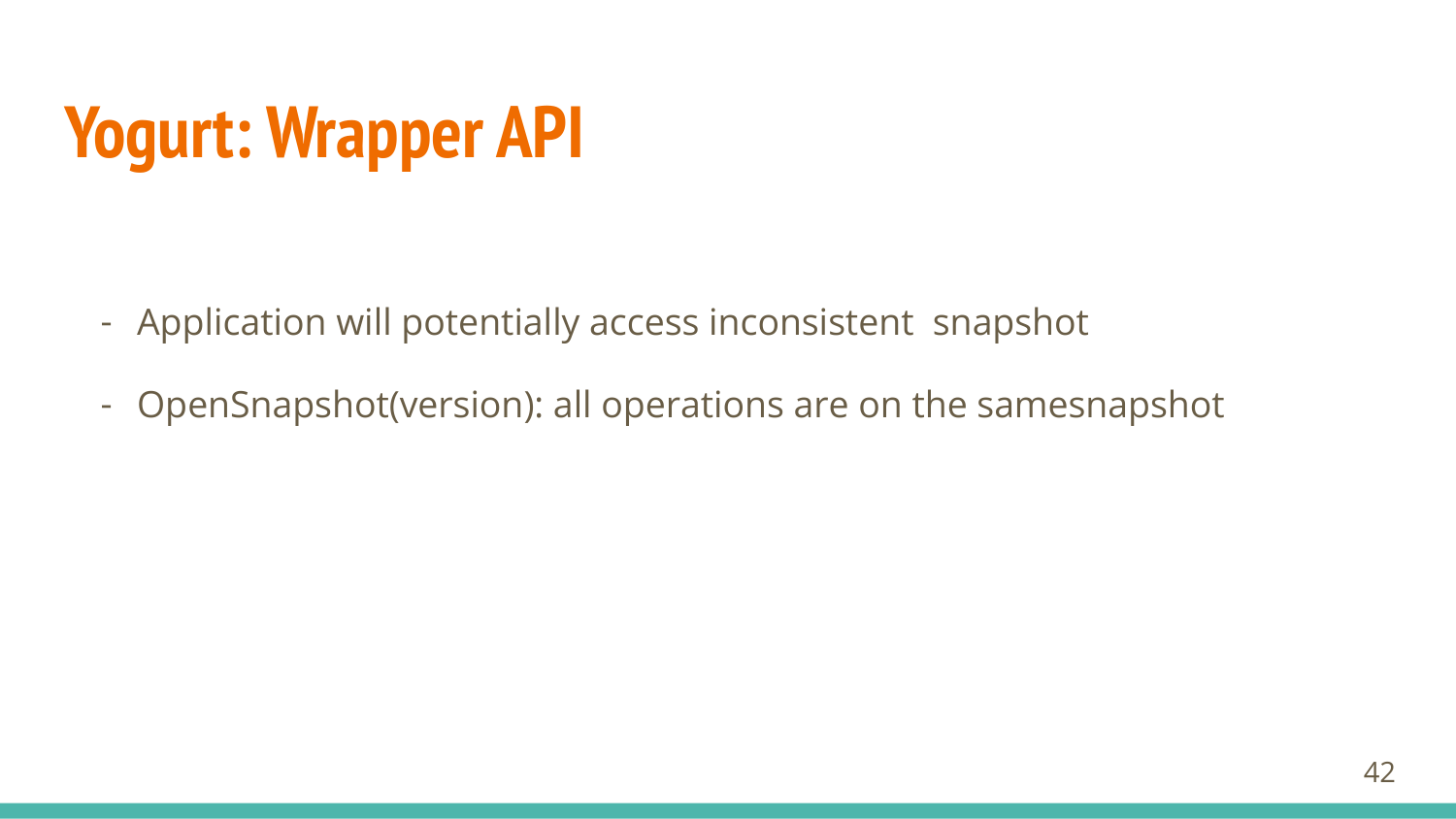

# Yogurt: Wrapper API

Application will potentially access inconsistent  snapshot
OpenSnapshot(version): all operations are on the samesnapshot
42